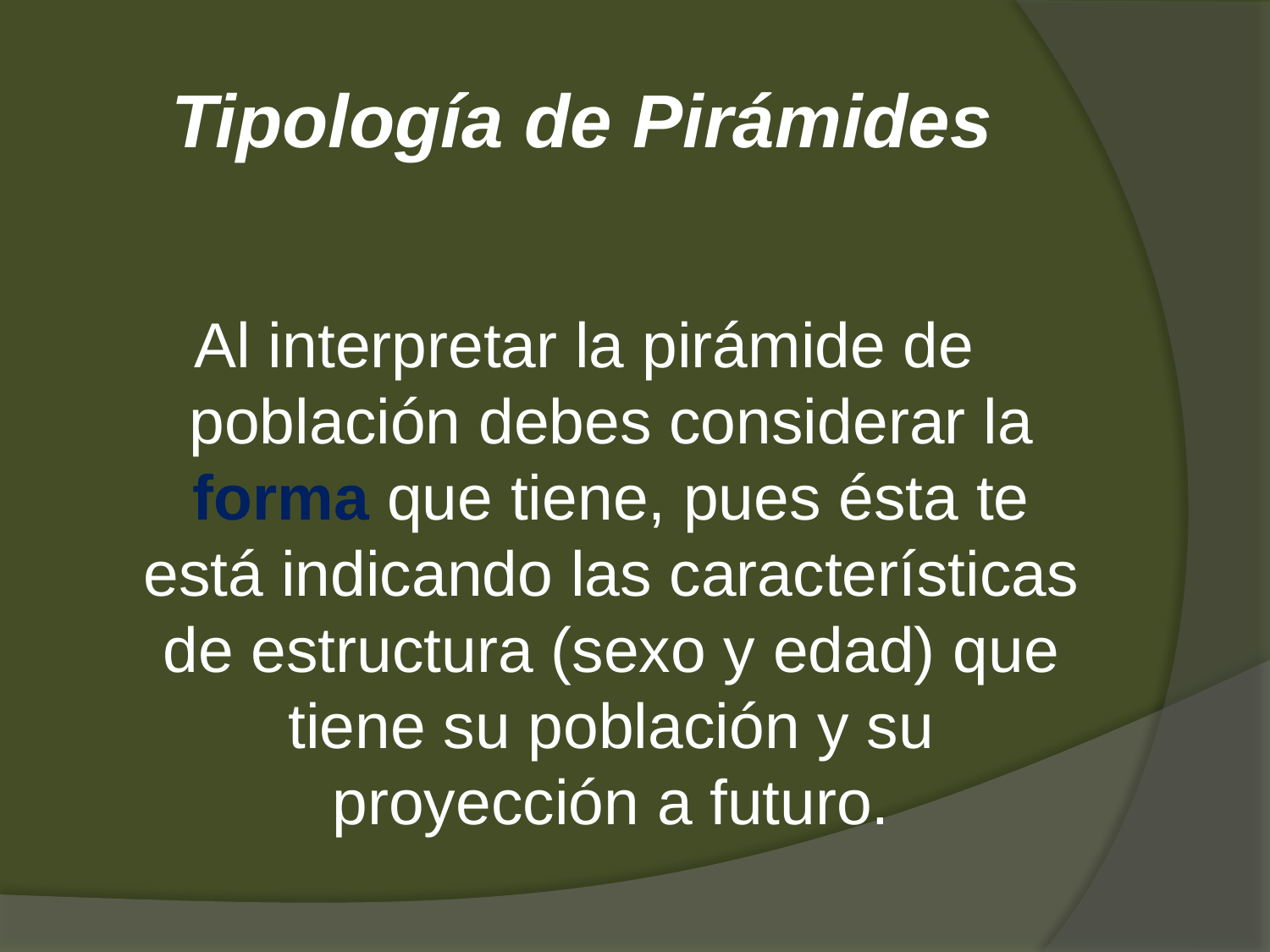

# Tipología de Pirámides

Al interpretar la pirámide de población debes considerar la forma que tiene, pues ésta te está indicando las características de estructura (sexo y edad) que tiene su población y su proyección a futuro.